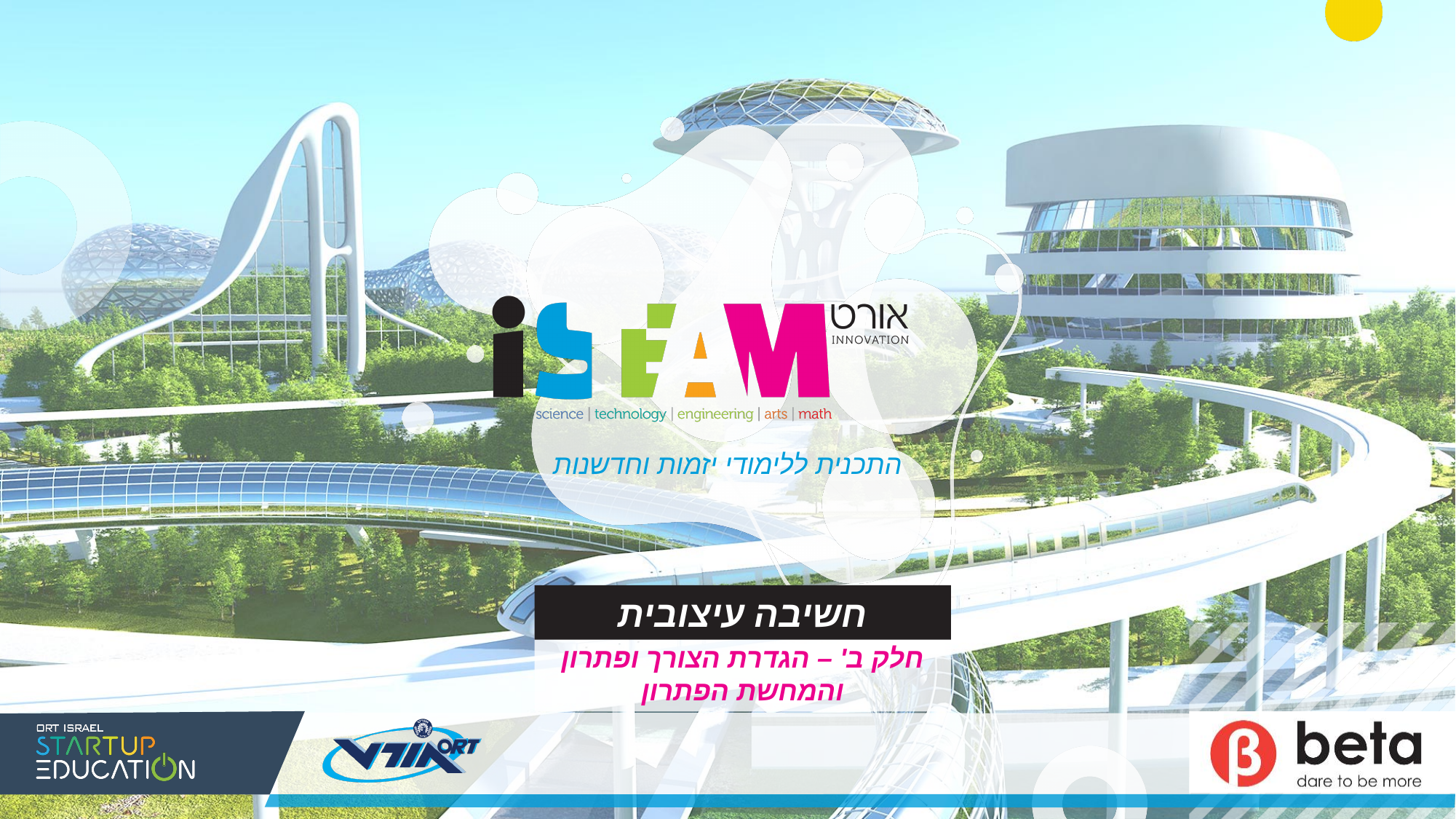

התכנית ללימודי יזמות וחדשנות
חשיבה עיצובית
חלק ב' – הגדרת הצורך ופתרון והמחשת הפתרון